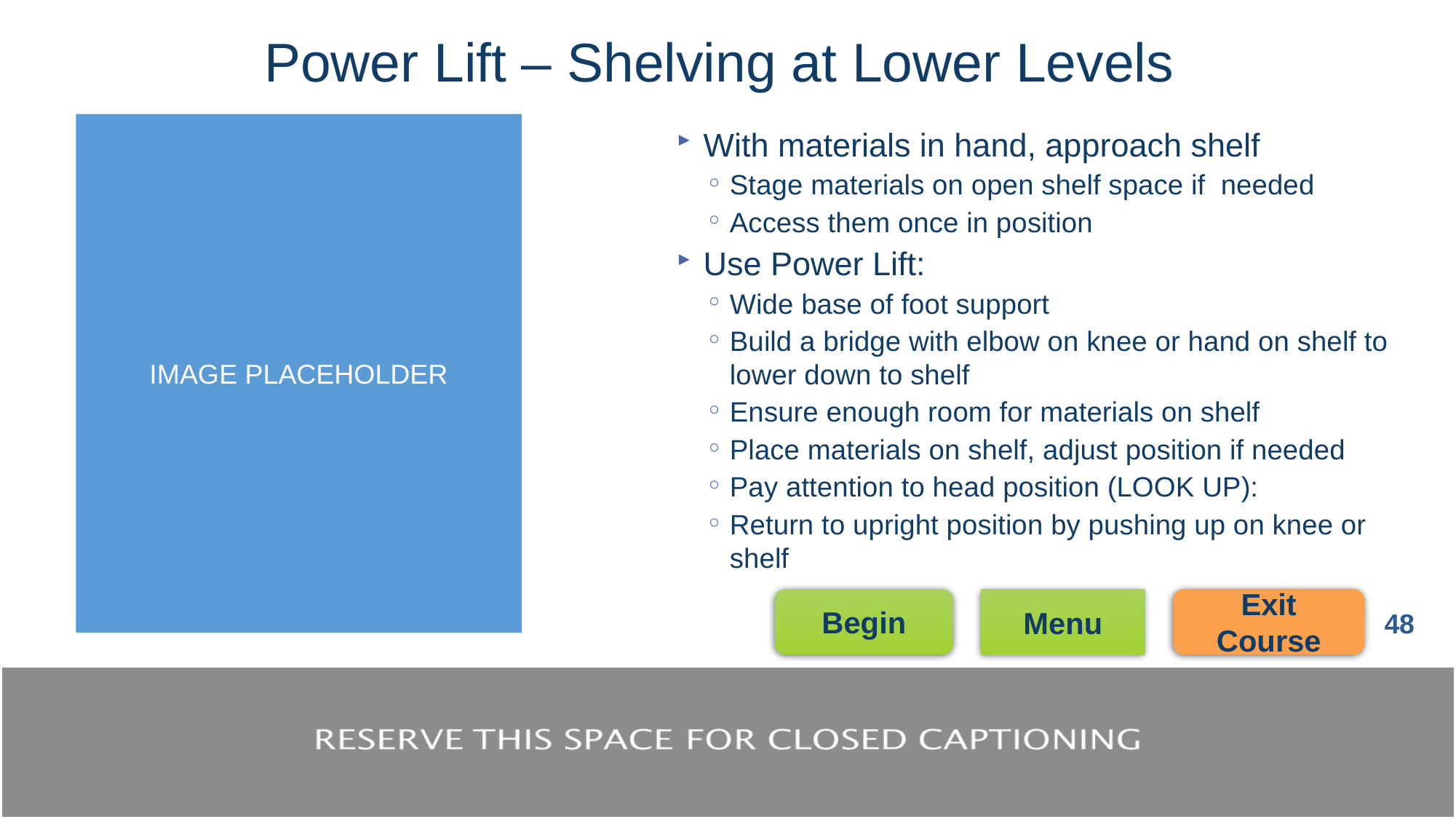

# Power Lift – Shelving at Lower Levels
IMAGE PLACEHOLDER
With materials in hand, approach shelf
Stage materials on open shelf space if  needed
Access them once in position
Use Power Lift:
Wide base of foot support
Build a bridge with elbow on knee or hand on shelf to lower down to shelf
Ensure enough room for materials on shelf
Place materials on shelf, adjust position if needed
Pay attention to head position (LOOK UP):
Return to upright position by pushing up on knee or shelf
48